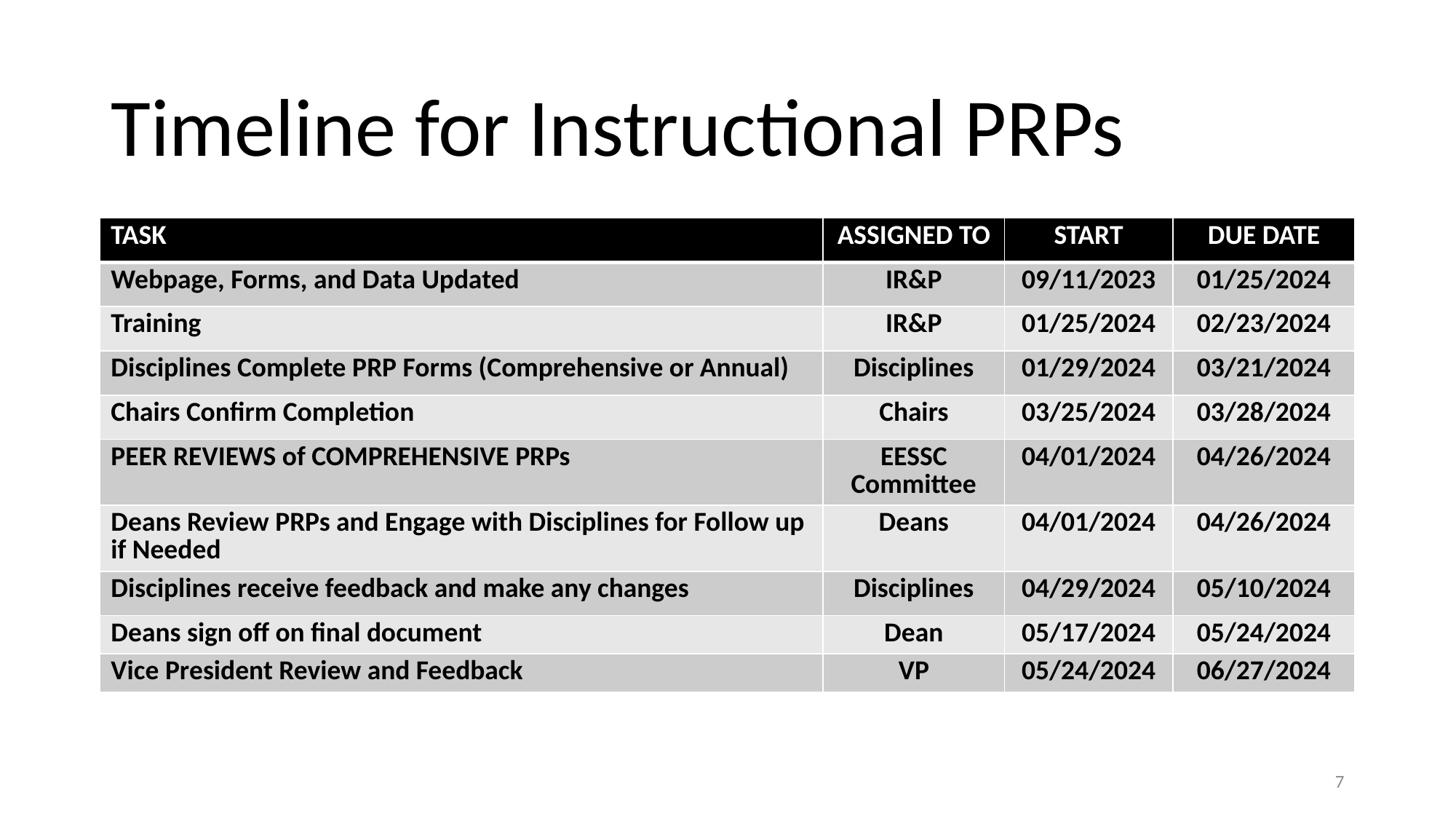

# Timeline for Instructional PRPs
| TASK | ASSIGNED TO | START | DUE DATE |
| --- | --- | --- | --- |
| Webpage, Forms, and Data Updated | IR&P | 09/11/2023 | 01/25/2024 |
| Training | IR&P | 01/25/2024 | 02/23/2024 |
| Disciplines Complete PRP Forms (Comprehensive or Annual) | Disciplines | 01/29/2024 | 03/21/2024 |
| Chairs Confirm Completion | Chairs | 03/25/2024 | 03/28/2024 |
| PEER REVIEWS of COMPREHENSIVE PRPs | EESSC Committee | 04/01/2024 | 04/26/2024 |
| Deans Review PRPs and Engage with Disciplines for Follow up if Needed | Deans | 04/01/2024 | 04/26/2024 |
| Disciplines receive feedback and make any changes | Disciplines | 04/29/2024 | 05/10/2024 |
| Deans sign off on final document | Dean | 05/17/2024 | 05/24/2024 |
| Vice President Review and Feedback | VP | 05/24/2024 | 06/27/2024 |
7